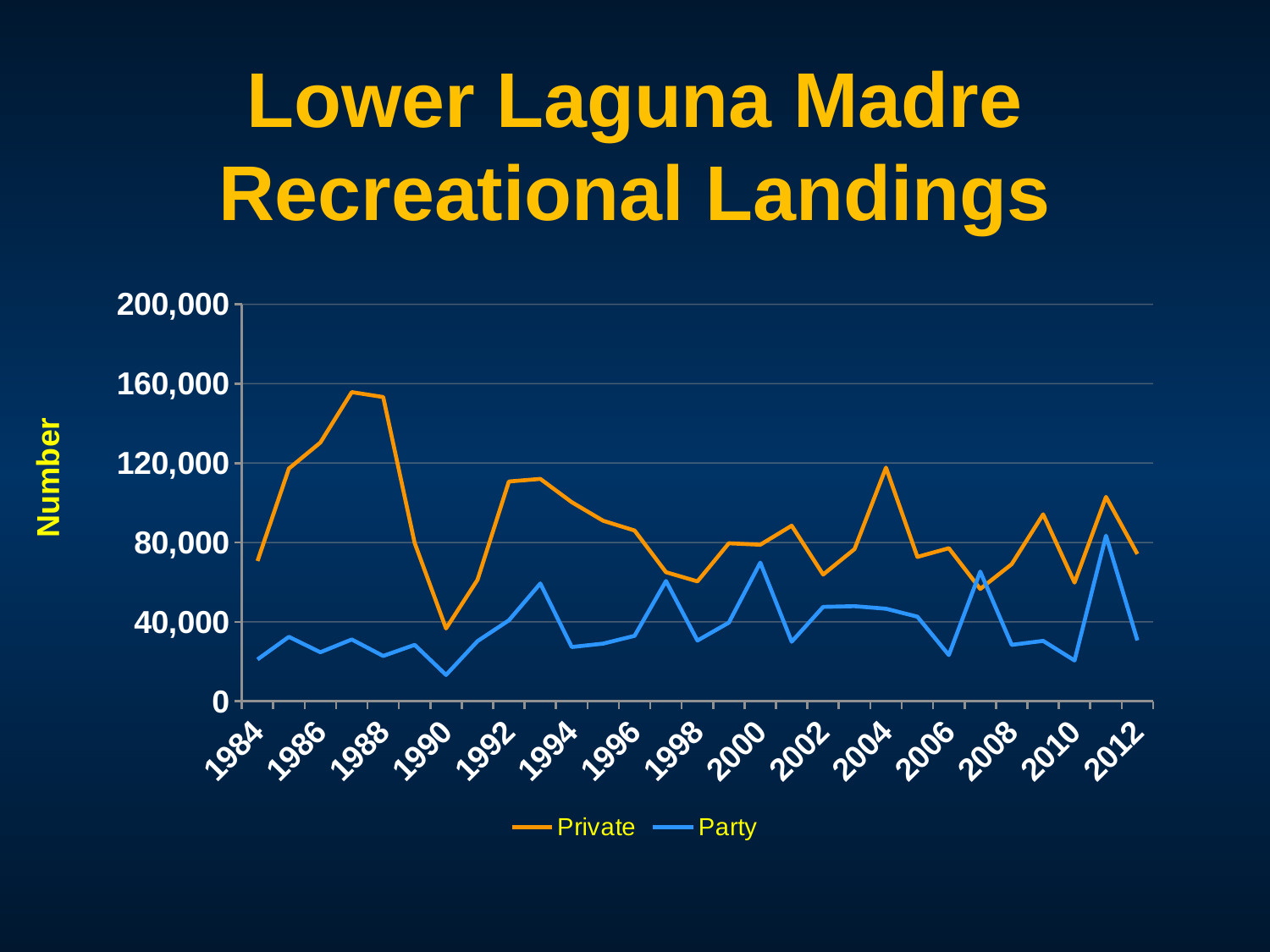

# Lower Laguna Madre Recreational Landings

### Chart

| Category | Private | Party |
|---|---|---|
| 1984.0 | 70647.0 | 21057.0 |
| 1985.0 | 117232.0 | 32451.0 |
| 1986.0 | 130312.0 | 24685.0 |
| 1987.0 | 155726.0 | 31127.0 |
| 1988.0 | 153251.0 | 22815.0 |
| 1989.0 | 79769.0 | 28399.0 |
| 1990.0 | 36649.0 | 13256.0 |
| 1991.0 | 61156.0 | 30277.0 |
| 1992.0 | 110698.0 | 40752.0 |
| 1993.0 | 112019.0 | 59323.0 |
| 1994.0 | 100301.0 | 27316.0 |
| 1995.0 | 90937.0 | 29035.0 |
| 1996.0 | 86028.0 | 32972.0 |
| 1997.0 | 65005.0 | 60583.0 |
| 1998.0 | 60362.0 | 30581.0 |
| 1999.0 | 79605.0 | 39605.0 |
| 2000.0 | 78866.0 | 69834.0 |
| 2001.0 | 88460.0 | 29994.0 |
| 2002.0 | 63830.0 | 47536.0 |
| 2003.0 | 76668.0 | 47886.0 |
| 2004.0 | 117700.0 | 46613.0 |
| 2005.0 | 72740.0 | 42608.0 |
| 2006.0 | 77107.0 | 23263.0 |
| 2007.0 | 56580.0 | 65294.0 |
| 2008.0 | 69044.0 | 28393.0 |
| 2009.0 | 94166.0 | 30417.0 |
| 2010.0 | 59769.0 | 20532.0 |
| 2011.0 | 102945.0 | 83405.0 |
| 2012.0 | 74200.0 | 30656.0 |
Number